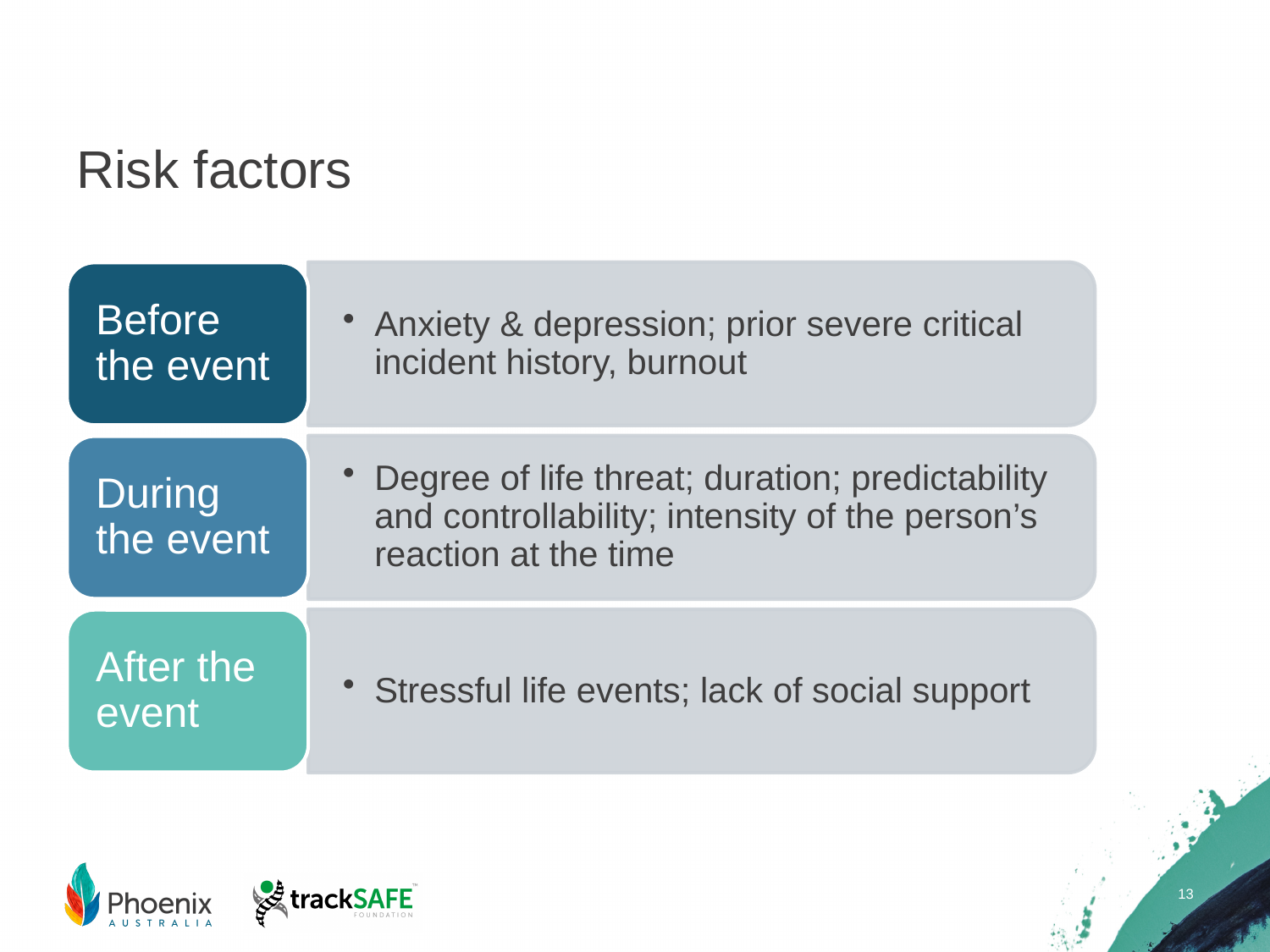

# Risk factors
Anxiety & depression; prior severe critical incident history, burnout
Before the event
Degree of life threat; duration; predictability and controllability; intensity of the person’s reaction at the time
During the event
Stressful life events; lack of social support
After the event
13